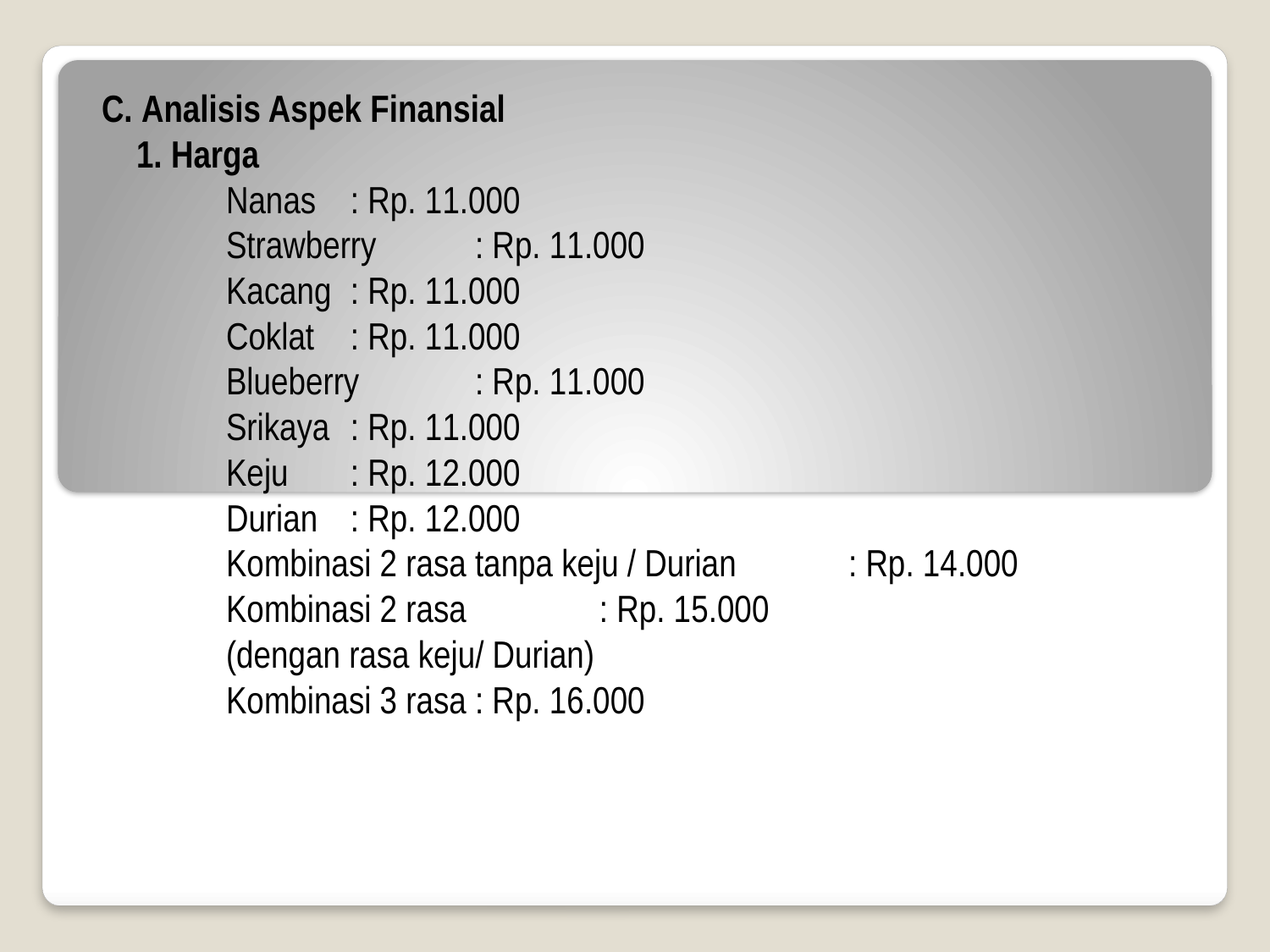

# C. Analisis Aspek Finansial 1. Harga Nanas					: Rp. 11.000 Strawberry				: Rp. 11.000 Kacang					: Rp. 11.000 Coklat 					: Rp. 11.000 Blueberry  				: Rp. 11.000 Srikaya 					: Rp. 11.000 Keju 					: Rp. 12.000 Durian					: Rp. 12.000 Kombinasi 2 rasa	tanpa keju / Durian		: Rp. 14.000 Kombinasi 2 rasa 				: Rp. 15.000 (dengan rasa keju/ Durian) Kombinasi 3 rasa				: Rp. 16.000